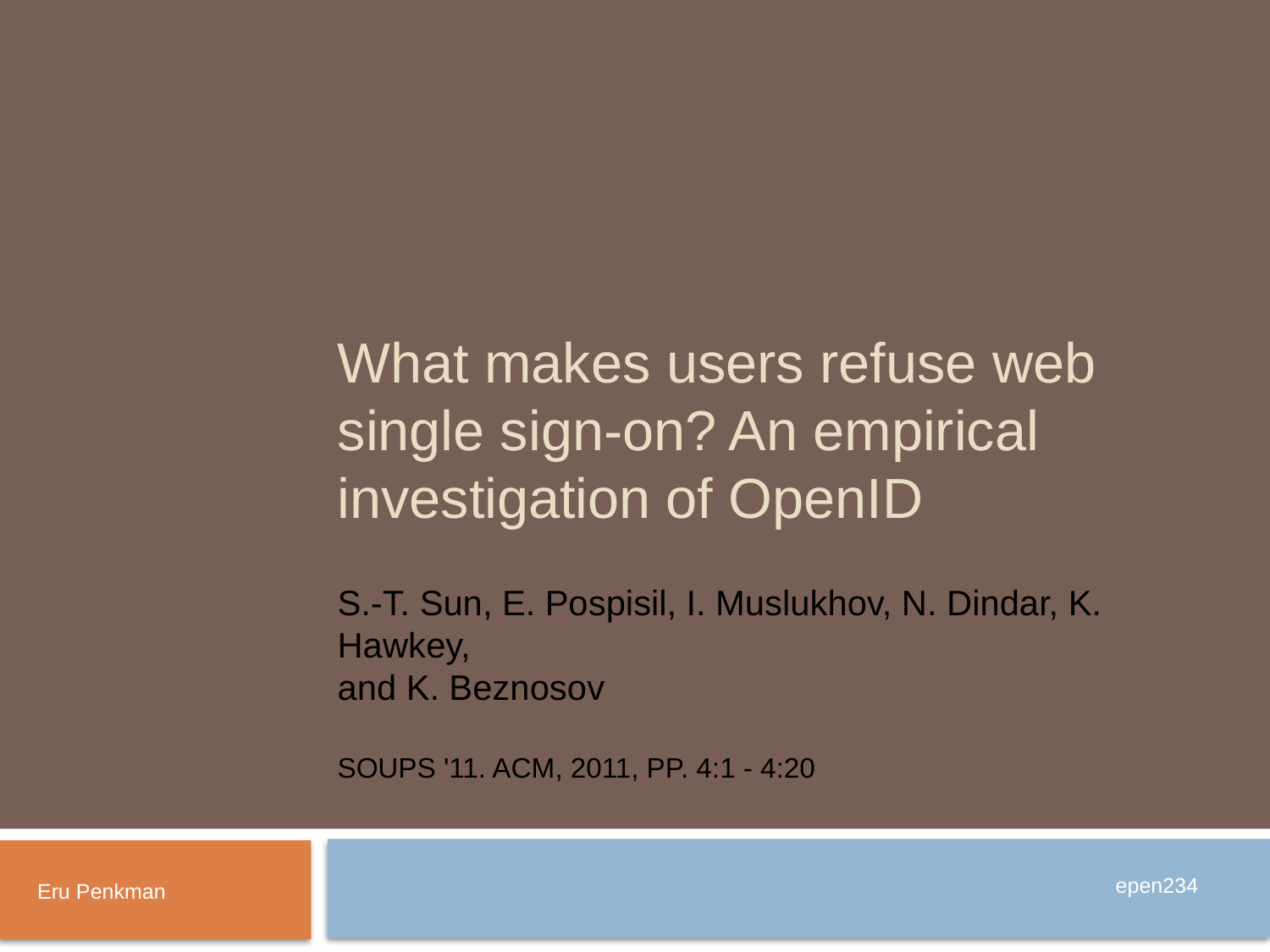

# What makes users refuse web single sign-on? An empirical investigation of OpenID S.-T. Sun, E. Pospisil, I. Muslukhov, N. Dindar, K. Hawkey, and K. Beznosov SOUPS '11. ACM, 2011, pp. 4:1 - 4:20
Eru Penkman
epen234